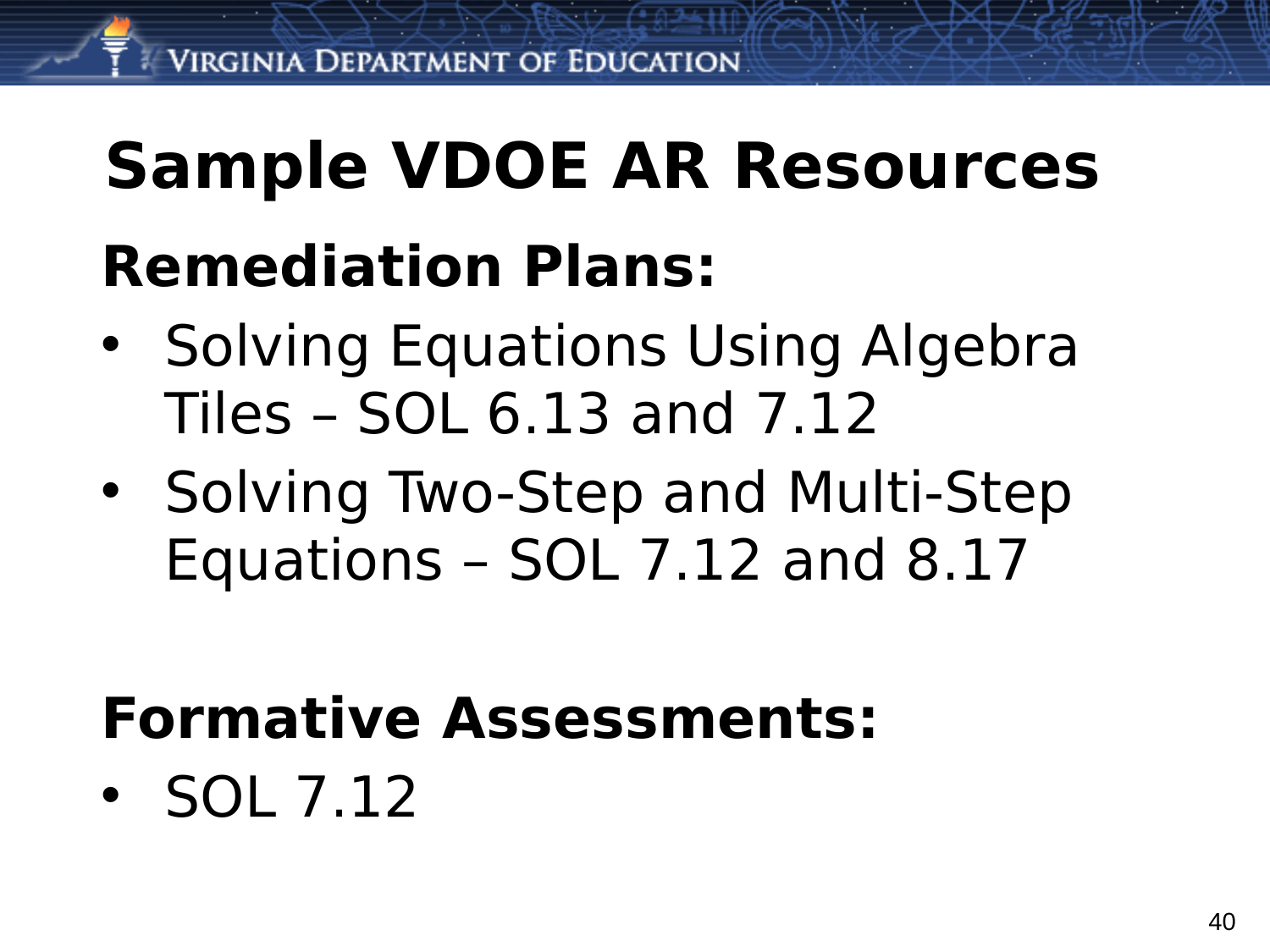

# Sample VDOE AR Resources
Remediation Plans:
Solving Equations Using Algebra Tiles – SOL 6.13 and 7.12
Solving Two-Step and Multi-Step Equations – SOL 7.12 and 8.17

Formative Assessments:
SOL 7.12

40